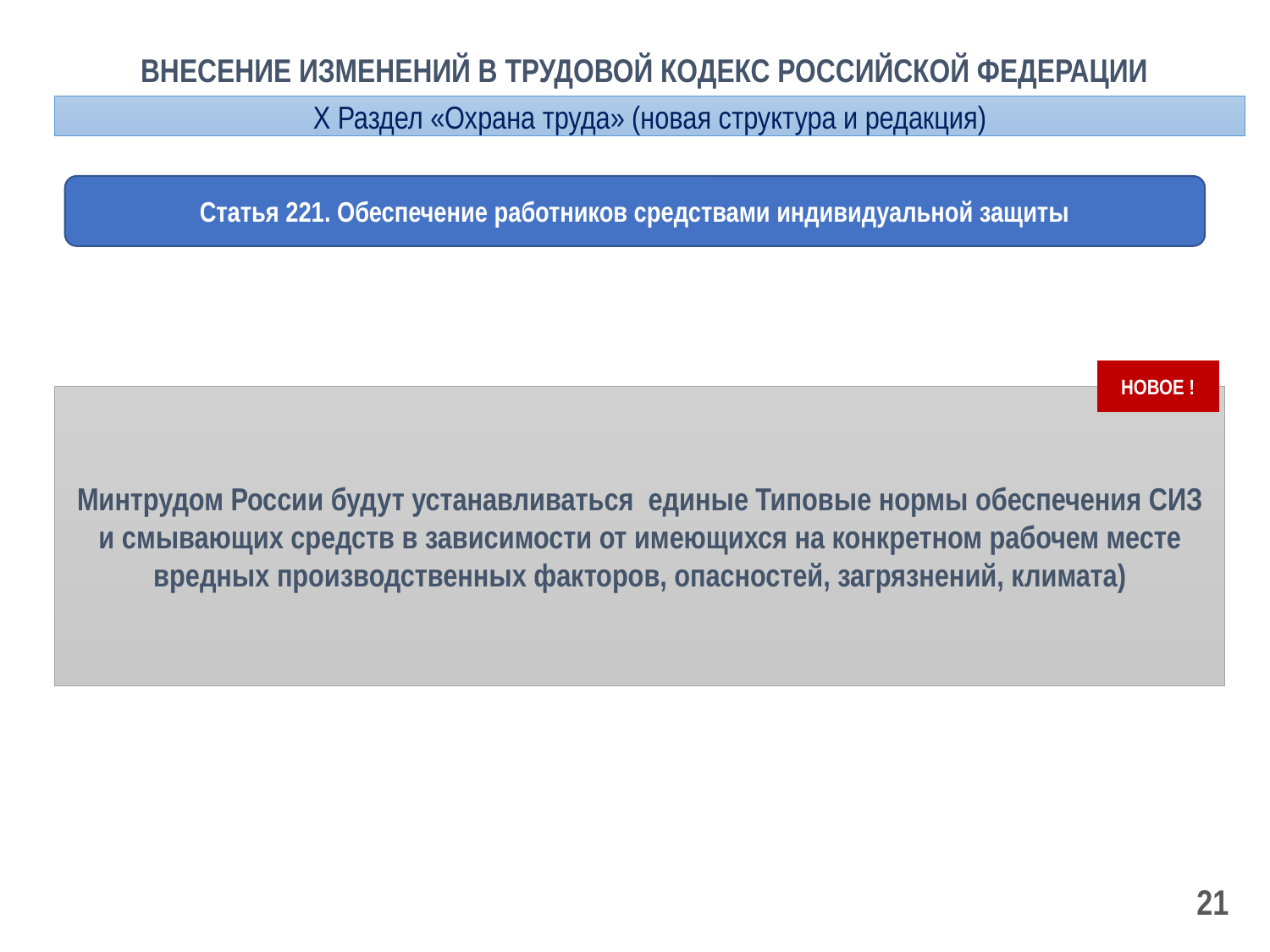

# ВНЕСЕНИЕ ИЗМЕНЕНИЙ В ТРУДОВОЙ КОДЕКС РОССИЙСКОЙ ФЕДЕРАЦИИ
Х Раздел «Охрана труда» (новая структура и редакция)
Статья 221. Обеспечение работников средствами индивидуальной защиты
НОВОЕ !
Минтрудом России будут устанавливаться  единые Типовые нормы обеспечения СИЗ и смывающих средств в зависимости от имеющихся на конкретном рабочем месте вредных производственных факторов, опасностей, загрязнений, климата)
21